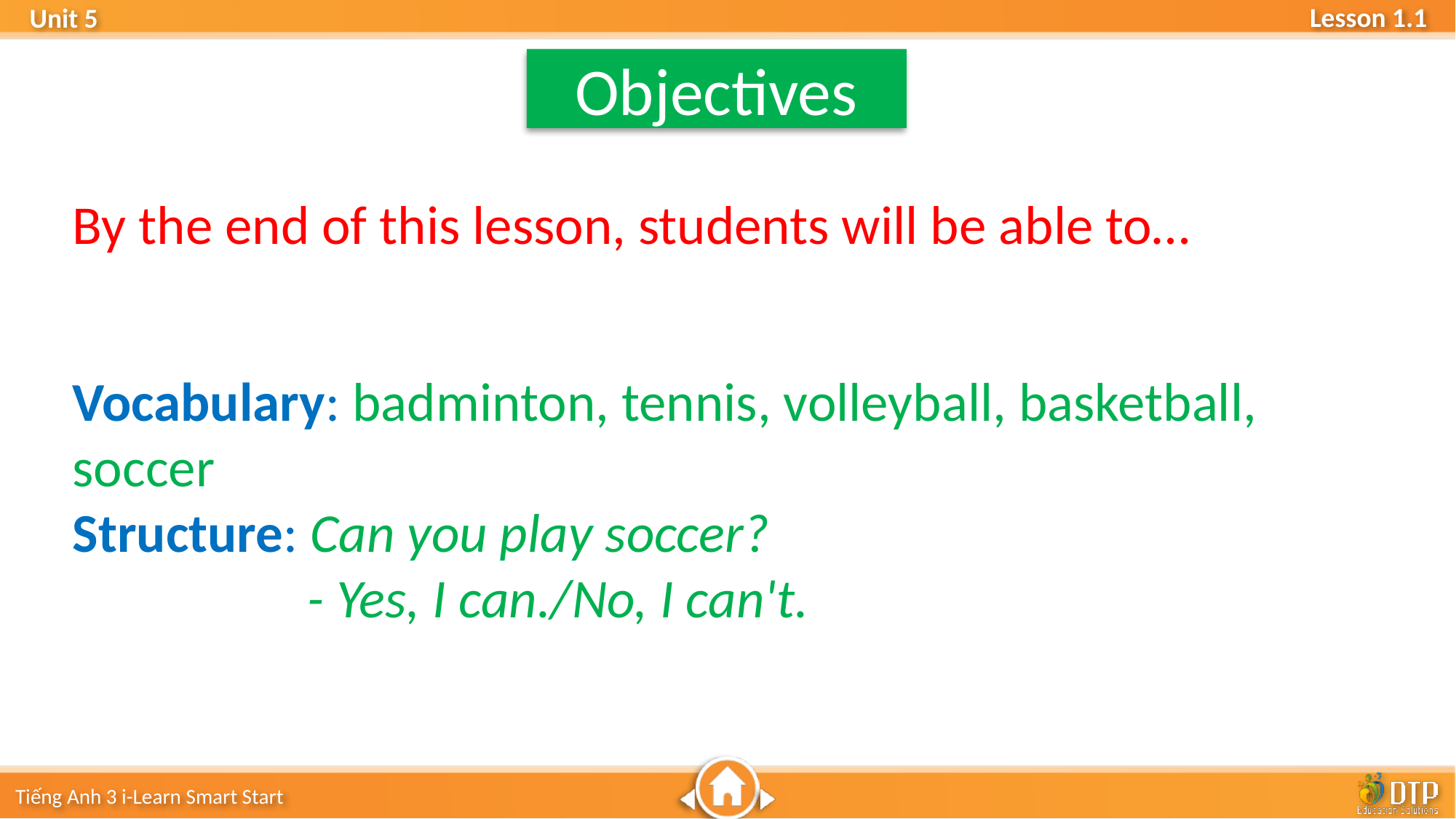

Objectives
By the end of this lesson, students will be able to…

Vocabulary: badminton, tennis, volleyball, basketball, soccer
Structure: Can you play soccer?
                   - Yes, I can./No, I can't.